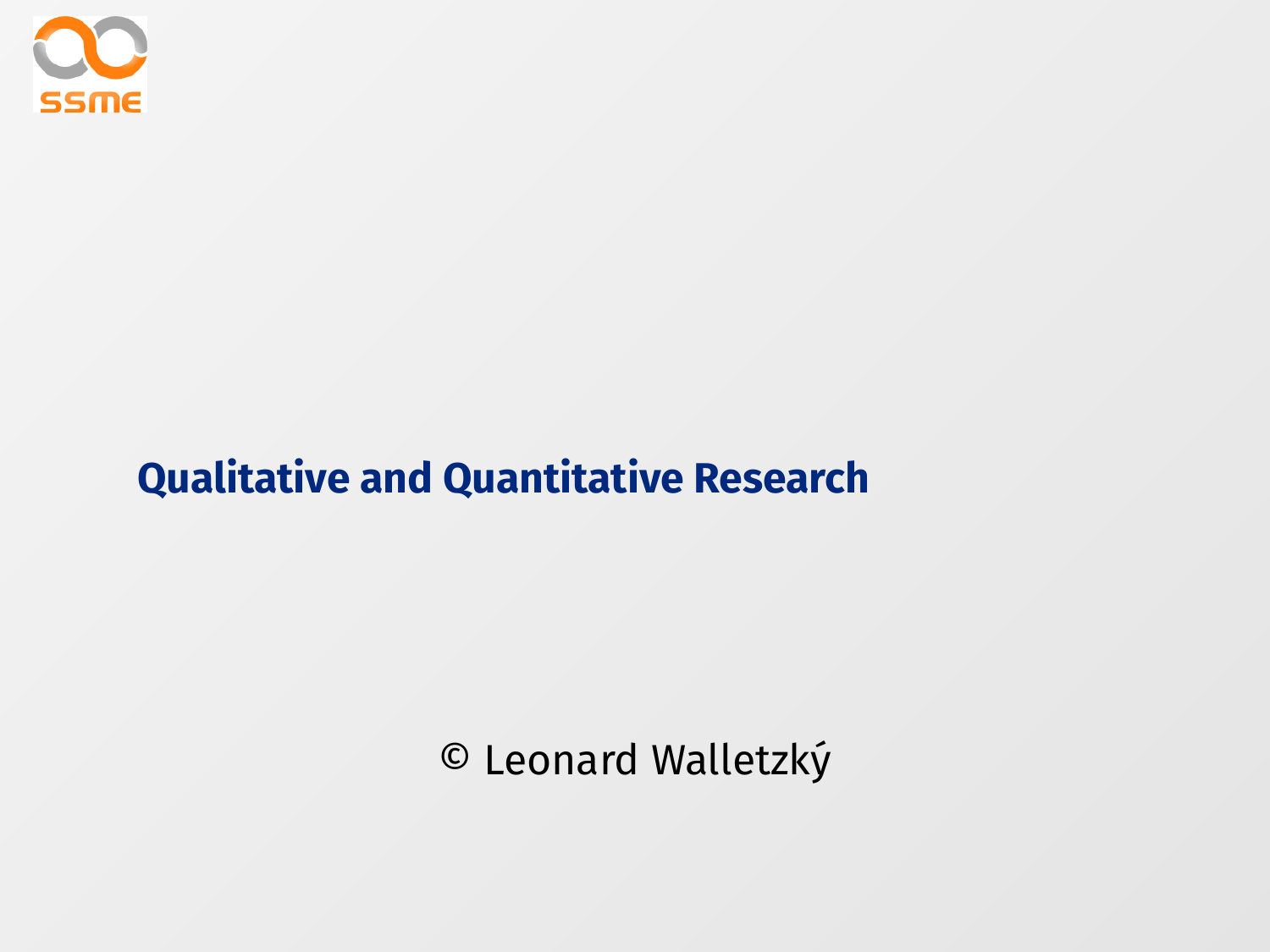

# Qualitative and Quantitative Research
© Leonard Walletzký